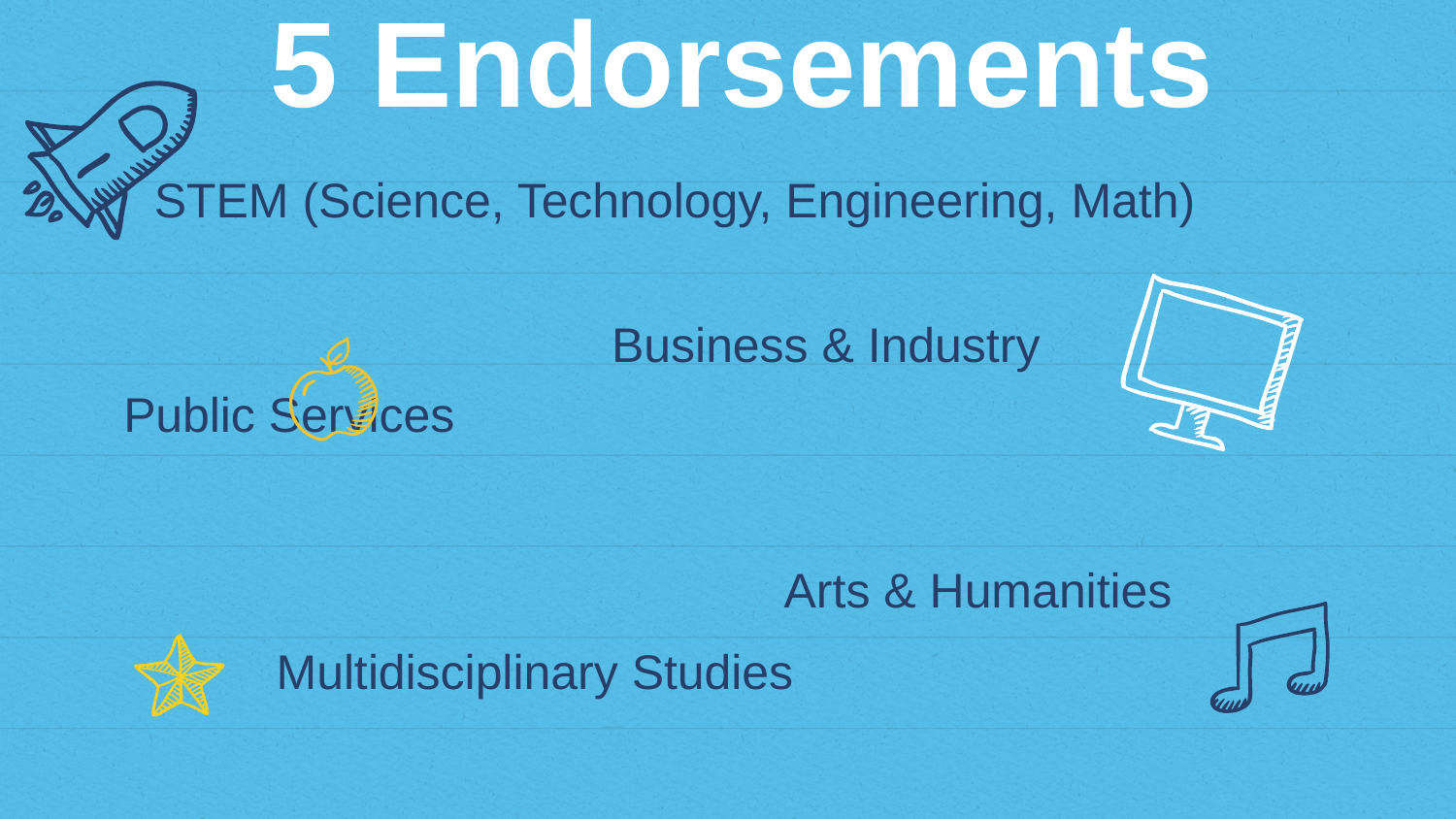

5 Endorsements

STEM (Science, Technology, Engineering, Math)

Business & Industry

Public Services
Arts & Humanities

Multidisciplinary Studies